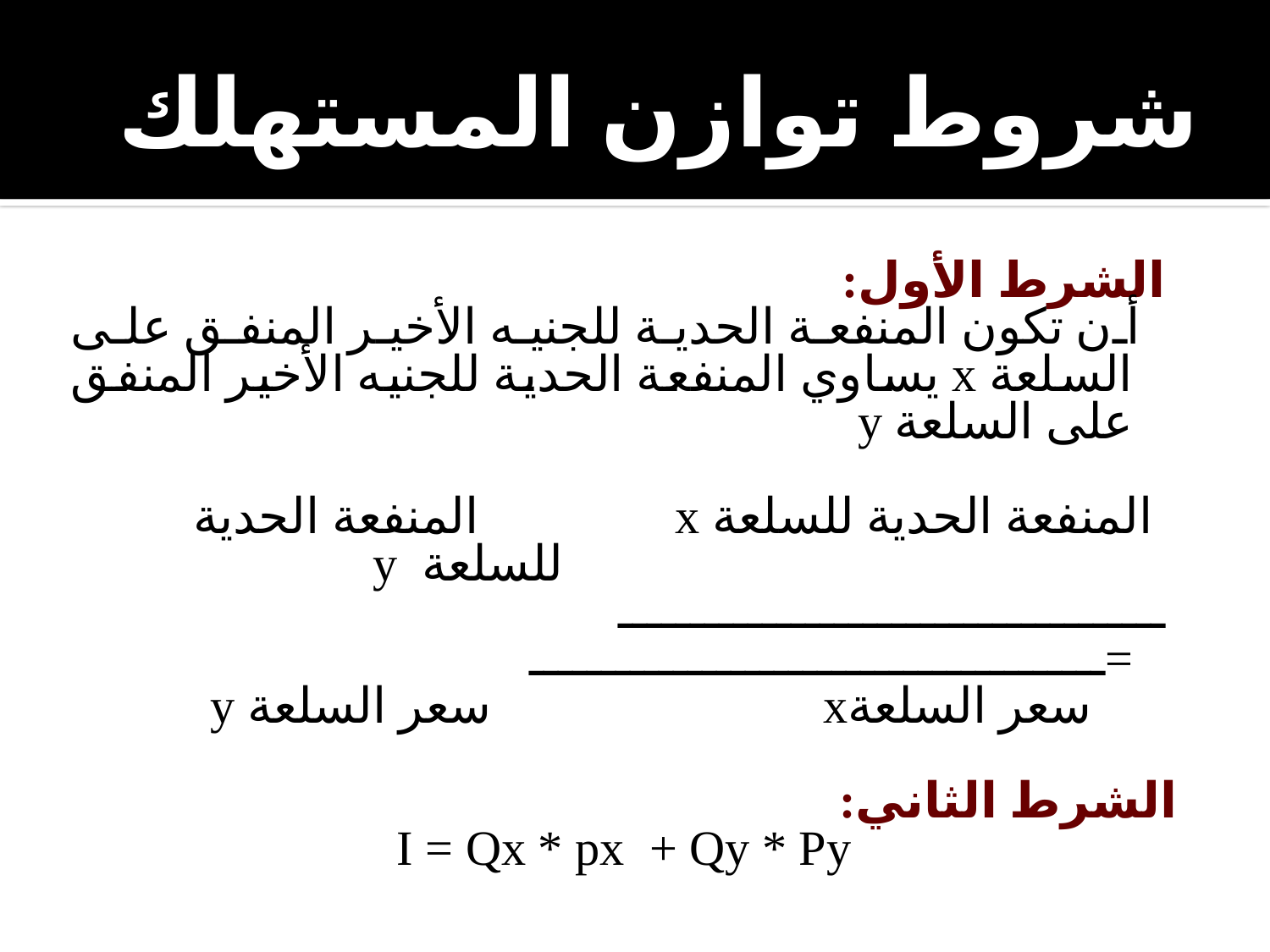

# شروط توازن المستهلك
 الشرط الأول:
   أن تكون المنفعة الحدية للجنيه الأخير المنفق على السلعة x يساوي المنفعة الحدية للجنيه الأخير المنفق على السلعة y

  المنفعة الحدية للسلعة x                المنفعة الحدية 						     للسلعة  y
 ــــــــــــــــــــــــــــــــــــــ     =ــــــــــــــــــــــــــــــــــــــــ
       سعر السلعةx                           سعر السلعة y

الشرط الثاني:
I = Qx * px  + Qy * Py